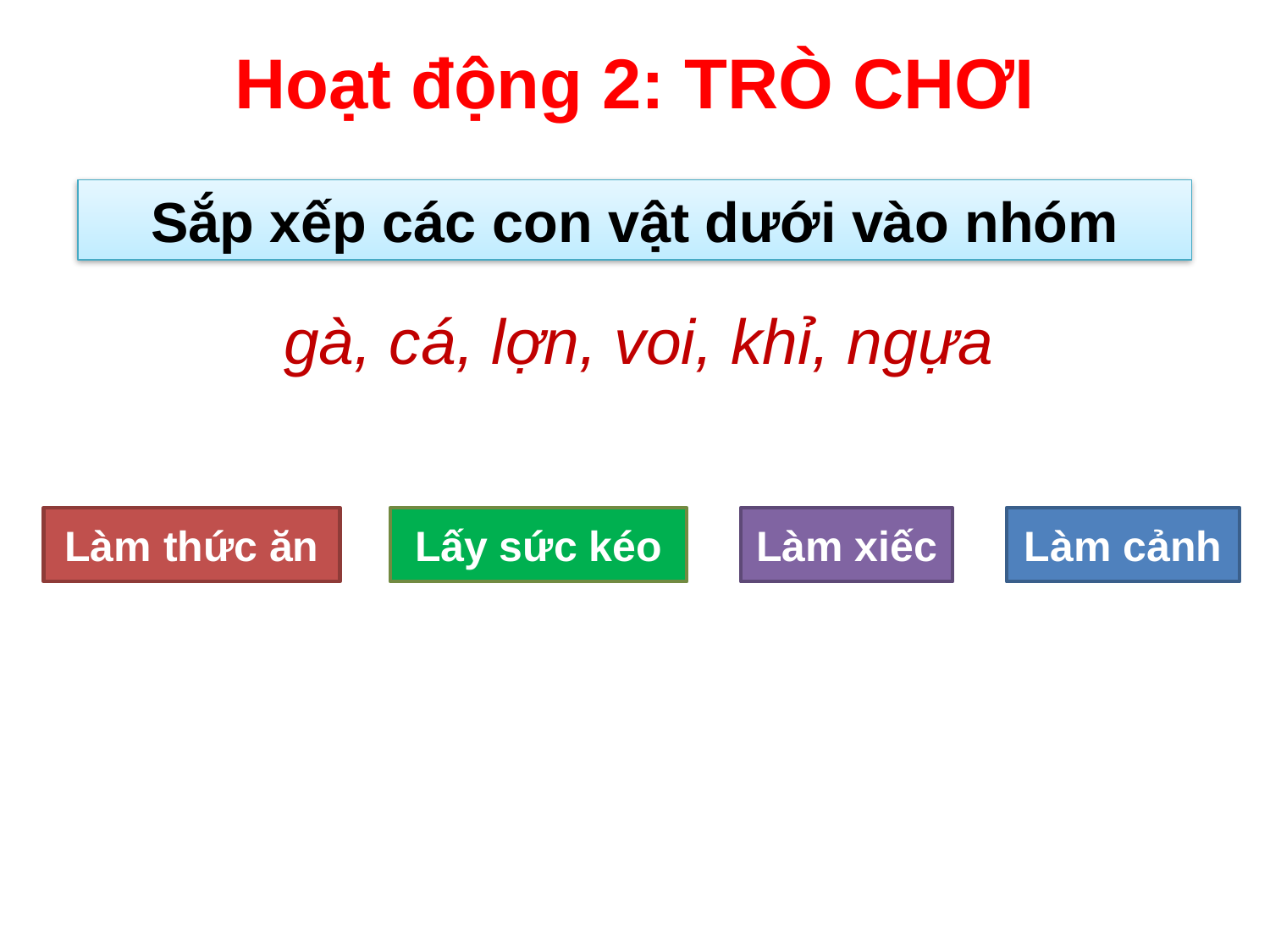

Hoạt động 2: TRÒ CHƠI
Sắp xếp các con vật dưới vào nhóm
gà, cá, lợn, voi, khỉ, ngựa
Làm thức ăn
Lấy sức kéo
Làm xiếc
Làm cảnh